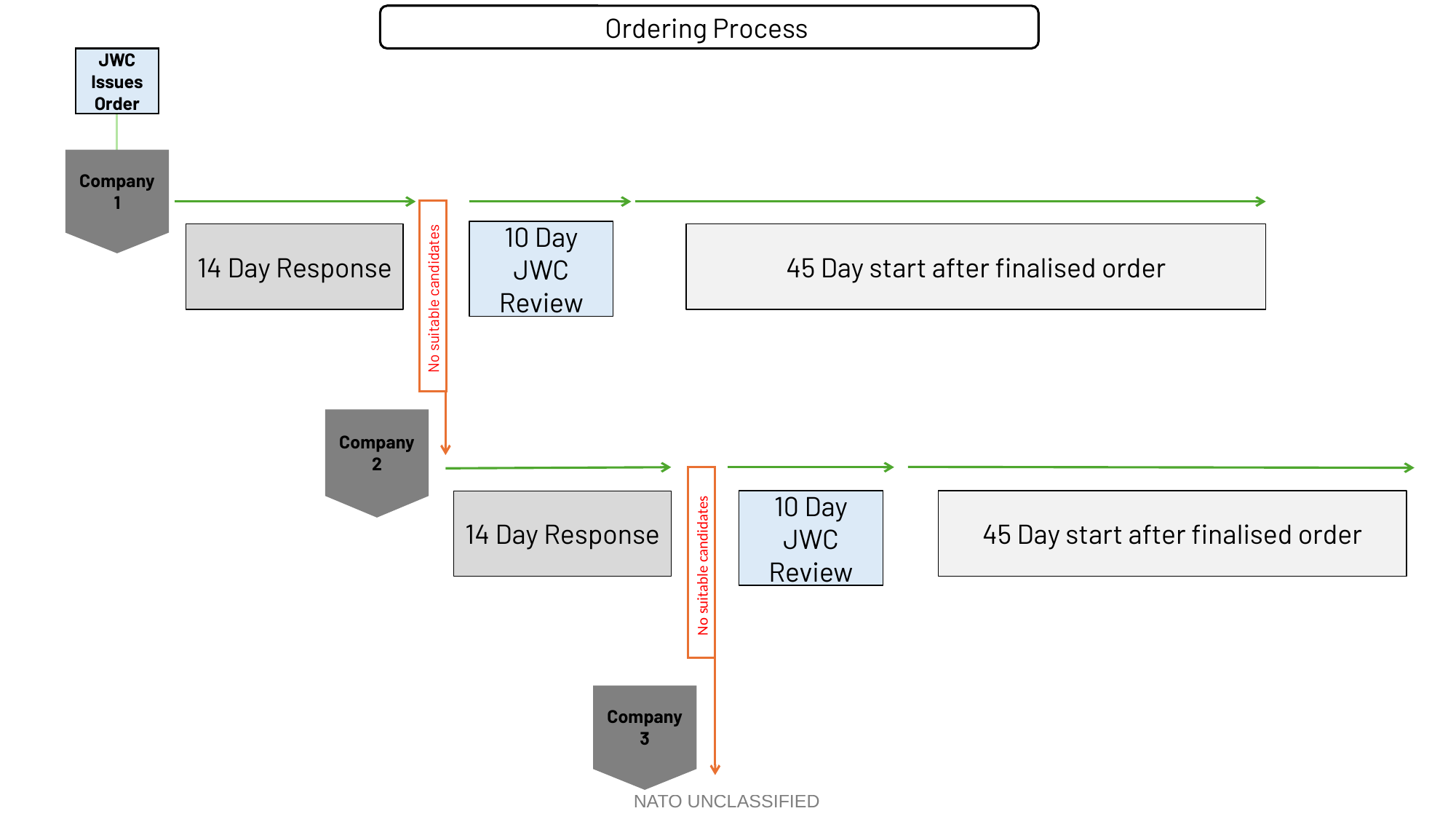

Ordering Process
JWC Issues Order
Company 1
10 Day JWC Review
14 Day Response
45 Day start after finalised order
No suitable candidates
Company 2
10 Day JWC Review
14 Day Response
45 Day start after finalised order
No suitable candidates
Company 3